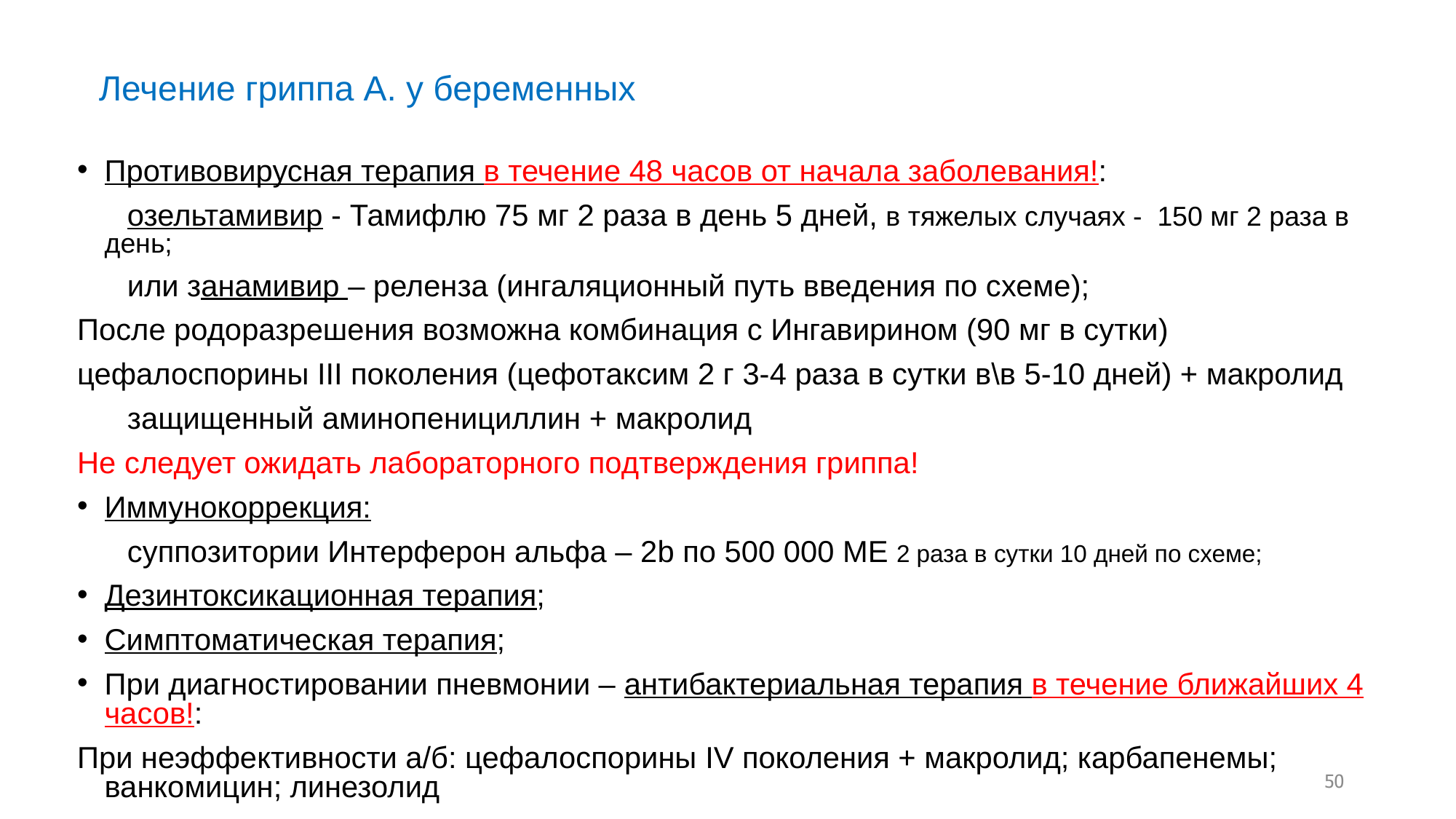

# Лечение гриппа А. у беременных

Противовирусная терапия в течение 48 часов от начала заболевания!:
      озельтамивир - Тамифлю 75 мг 2 раза в день 5 дней, в тяжелых случаях -  150 мг 2 раза в день;
      или занамивир – реленза (ингаляционный путь введения по схеме);
После родоразрешения возможна комбинация с Ингавирином (90 мг в сутки)
цефалоспорины III поколения (цефотаксим 2 г 3-4 раза в сутки в\в 5-10 дней) + макролид
      защищенный аминопенициллин + макролид
Не следует ожидать лабораторного подтверждения гриппа!
Иммунокоррекция:
      суппозитории Интерферон альфа – 2b по 500 000 МЕ 2 раза в сутки 10 дней по схеме;
Дезинтоксикационная терапия;
Симптоматическая терапия;
При диагностировании пневмонии – антибактериальная терапия в течение ближайших 4 часов!:
При неэффективности а/б: цефалоспорины IV поколения + макролид; карбапенемы; ванкомицин; линезолид
50